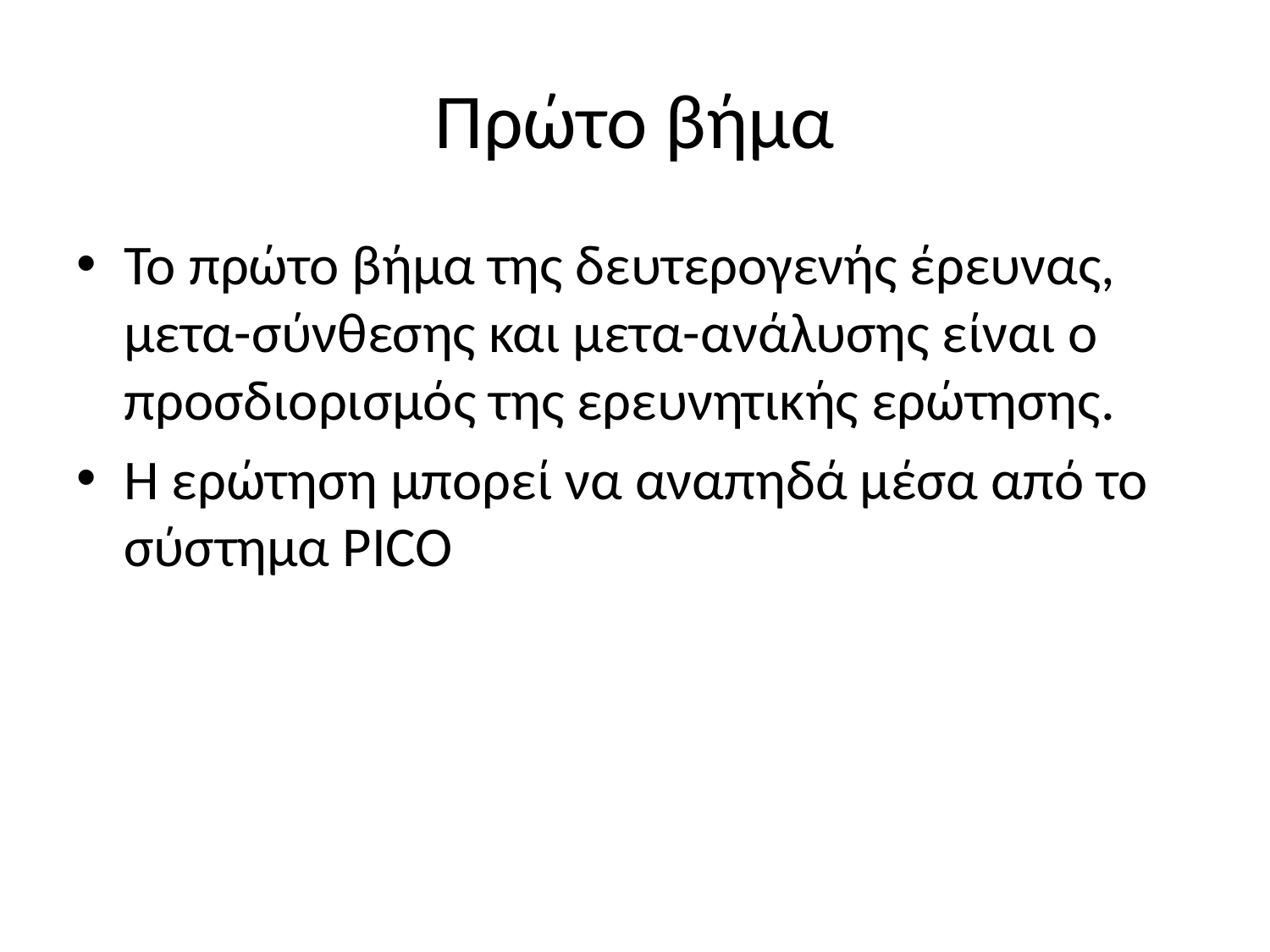

# Πρώτο βήμα
Το πρώτο βήμα της δευτερογενής έρευνας, μετα-σύνθεσης και μετα-ανάλυσης είναι ο προσδιορισμός της ερευνητικής ερώτησης.
Η ερώτηση μπορεί να αναπηδά μέσα από το σύστημα PICO